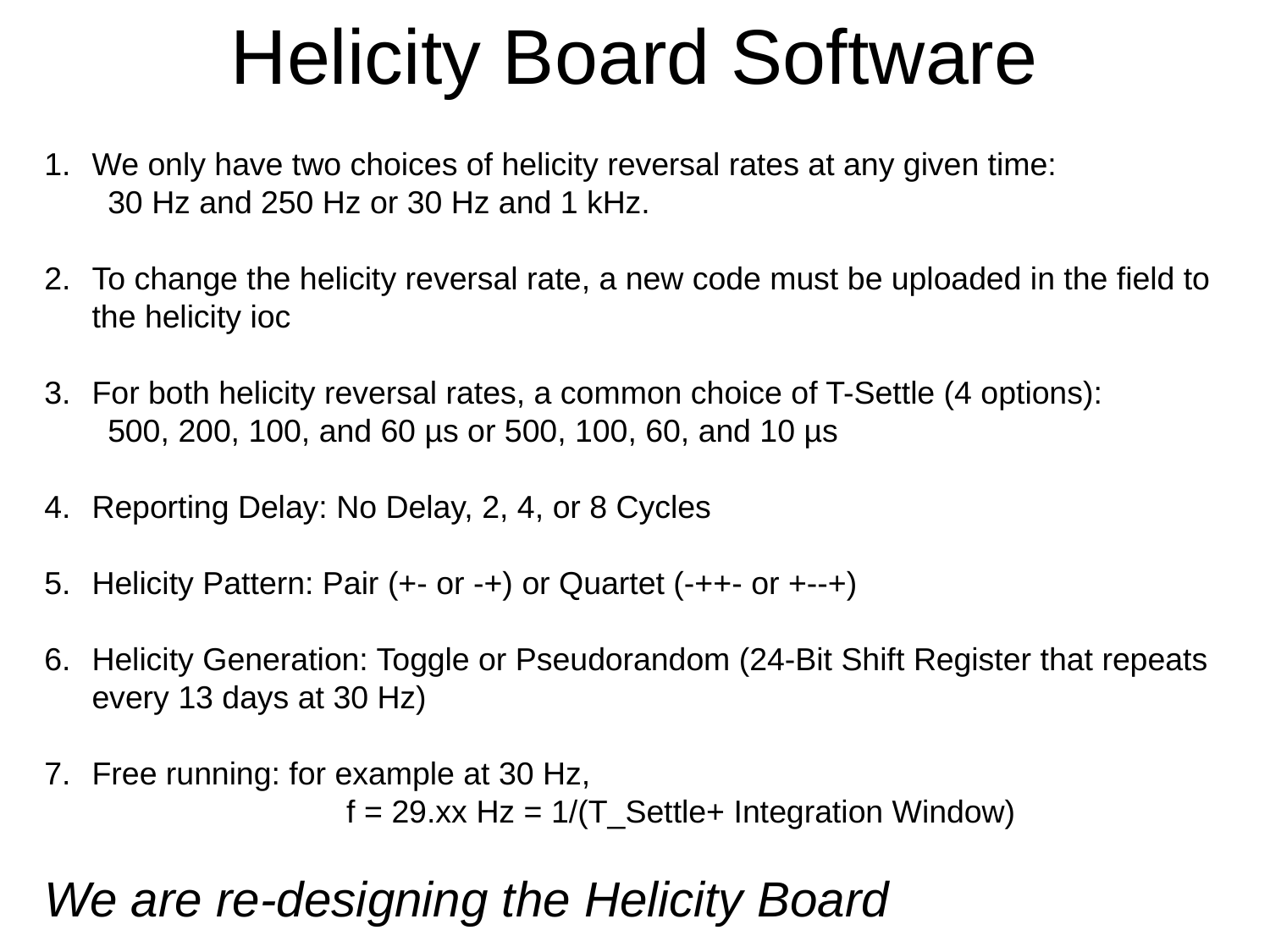

# Helicity Board Software
We only have two choices of helicity reversal rates at any given time:
30 Hz and 250 Hz or 30 Hz and 1 kHz.

To change the helicity reversal rate, a new code must be uploaded in the field to the helicity ioc

For both helicity reversal rates, a common choice of T-Settle (4 options):
500, 200, 100, and 60 µs or 500, 100, 60, and 10 µs

Reporting Delay: No Delay, 2, 4, or 8 Cycles

Helicity Pattern: Pair (+- or -+) or Quartet (-++- or +--+)

Helicity Generation: Toggle or Pseudorandom (24-Bit Shift Register that repeats every 13 days at 30 Hz)

Free running: for example at 30 Hz,
                                  f = 29.xx Hz = 1/(T_Settle+ Integration Window)

We are re-designing the Helicity Board